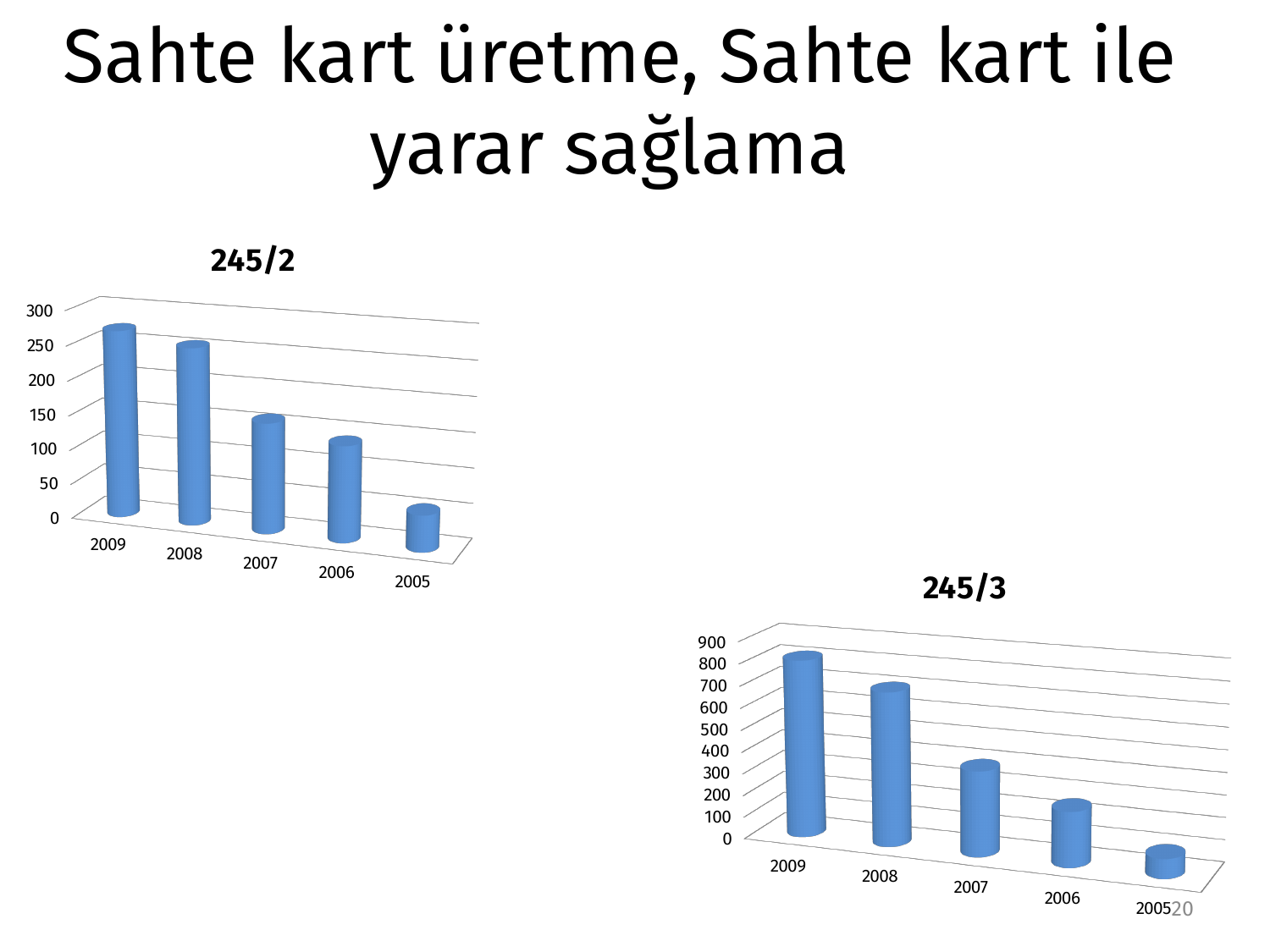

# Sahte kart üretme, Sahte kart ile yarar sağlama

[unsupported chart]

[unsupported chart]

20